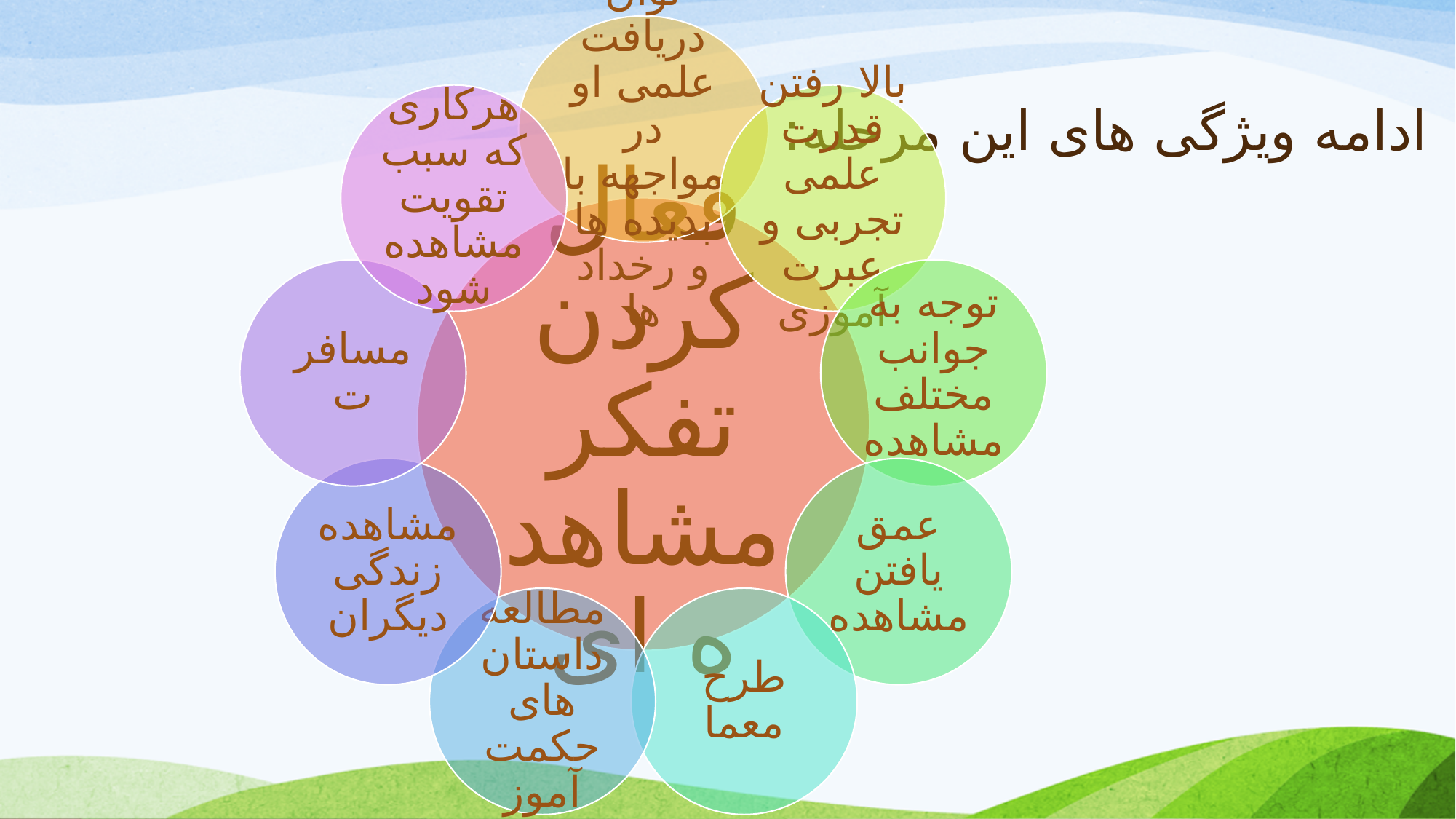

فعال کردن تفکر مشاهده ای
بالا رفتن توان دریافت علمی او در مواجهه با پدیده ها و رخداد ها
بالا رفتن قدرت علمی تجربی و عبرت آموزی
توجه به جوانب مختلف مشاهده
عمق یافتن مشاهده
طرح معما
مطالعه داستان های حکمت آموز
مشاهده زندگی دیگران
مسافرت
هرکاری که سبب تقویت مشاهده شود
# ادامه ویژگی های این مرحله: